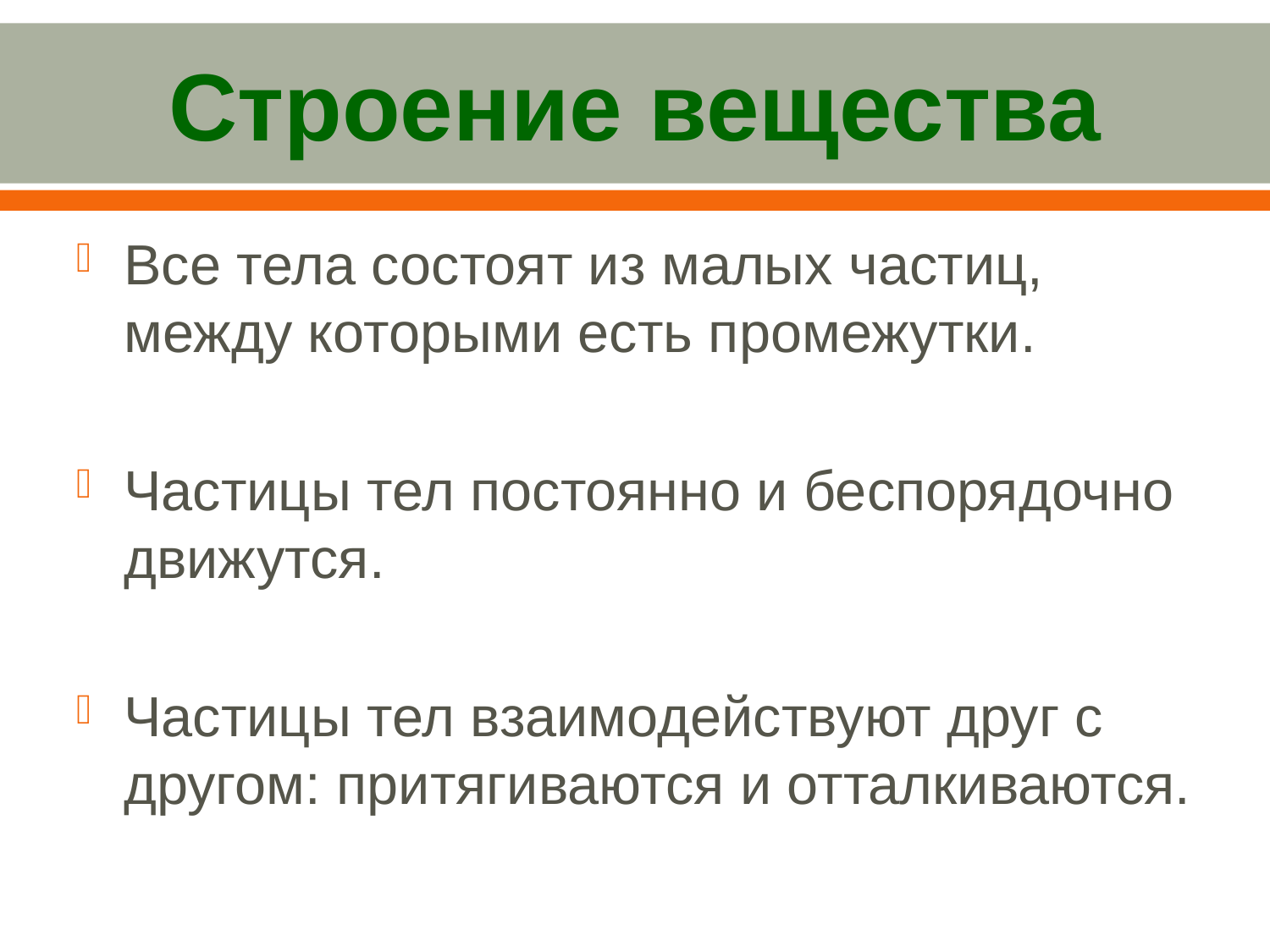

# Строение вещества
Все тела состоят из малых частиц, между которыми есть промежутки.

Частицы тел постоянно и беспорядочно движутся.

Частицы тел взаимодействуют друг с другом: притягиваются и отталкиваются.